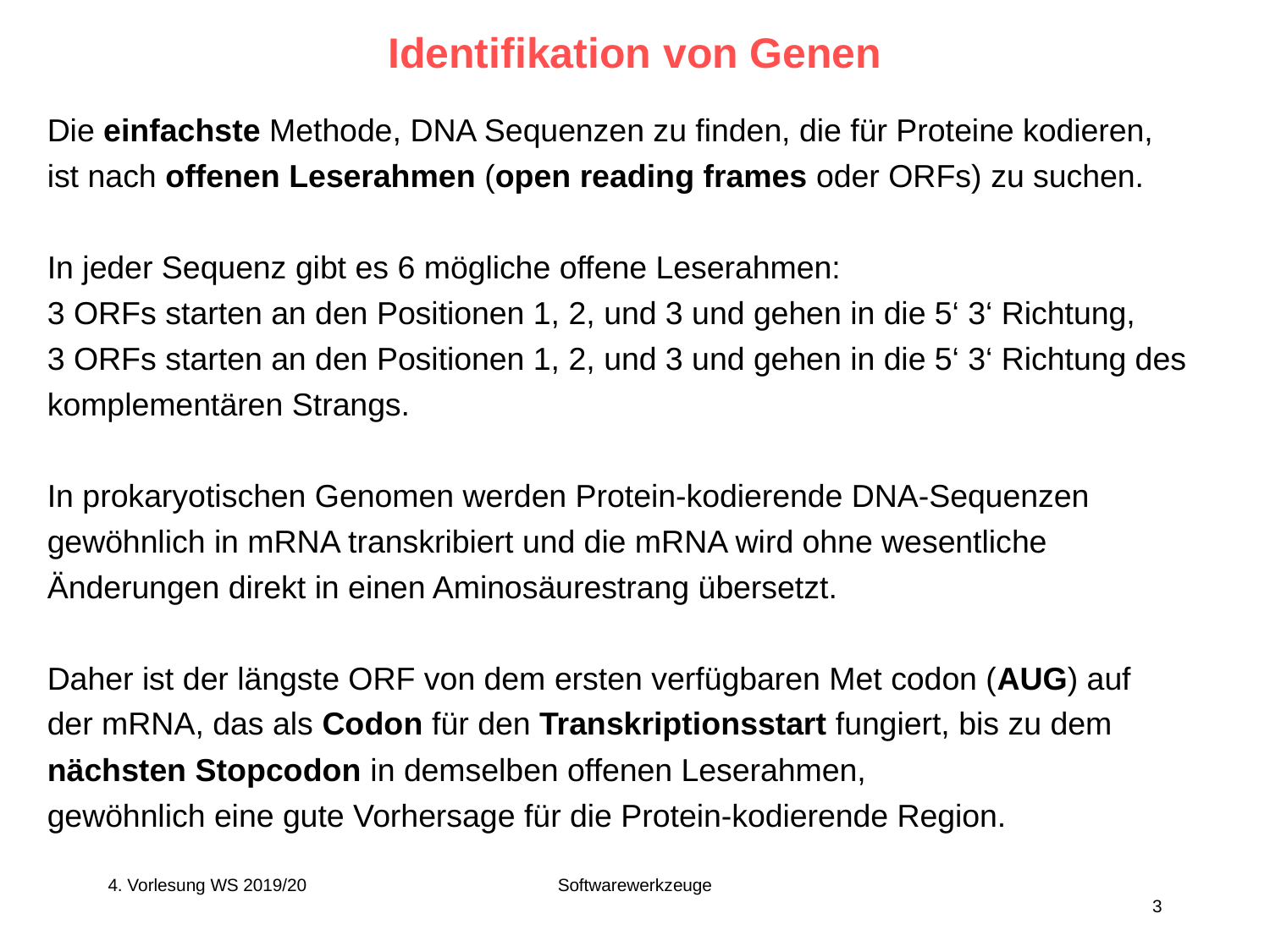

# Identifikation von Genen
Die einfachste Methode, DNA Sequenzen zu finden, die für Proteine kodieren,
ist nach offenen Leserahmen (open reading frames oder ORFs) zu suchen.

In jeder Sequenz gibt es 6 mögliche offene Leserahmen:
3 ORFs starten an den Positionen 1, 2, und 3 und gehen in die 5‘ 3‘ Richtung,
3 ORFs starten an den Positionen 1, 2, und 3 und gehen in die 5‘ 3‘ Richtung des komplementären Strangs.

In prokaryotischen Genomen werden Protein-kodierende DNA-Sequenzen gewöhnlich in mRNA transkribiert und die mRNA wird ohne wesentliche Änderungen direkt in einen Aminosäurestrang übersetzt.

Daher ist der längste ORF von dem ersten verfügbaren Met codon (AUG) auf
der mRNA, das als Codon für den Transkriptionsstart fungiert, bis zu dem nächsten Stopcodon in demselben offenen Leserahmen,
gewöhnlich eine gute Vorhersage für die Protein-kodierende Region.
4. Vorlesung WS 2019/20
Softwarewerkzeuge

3